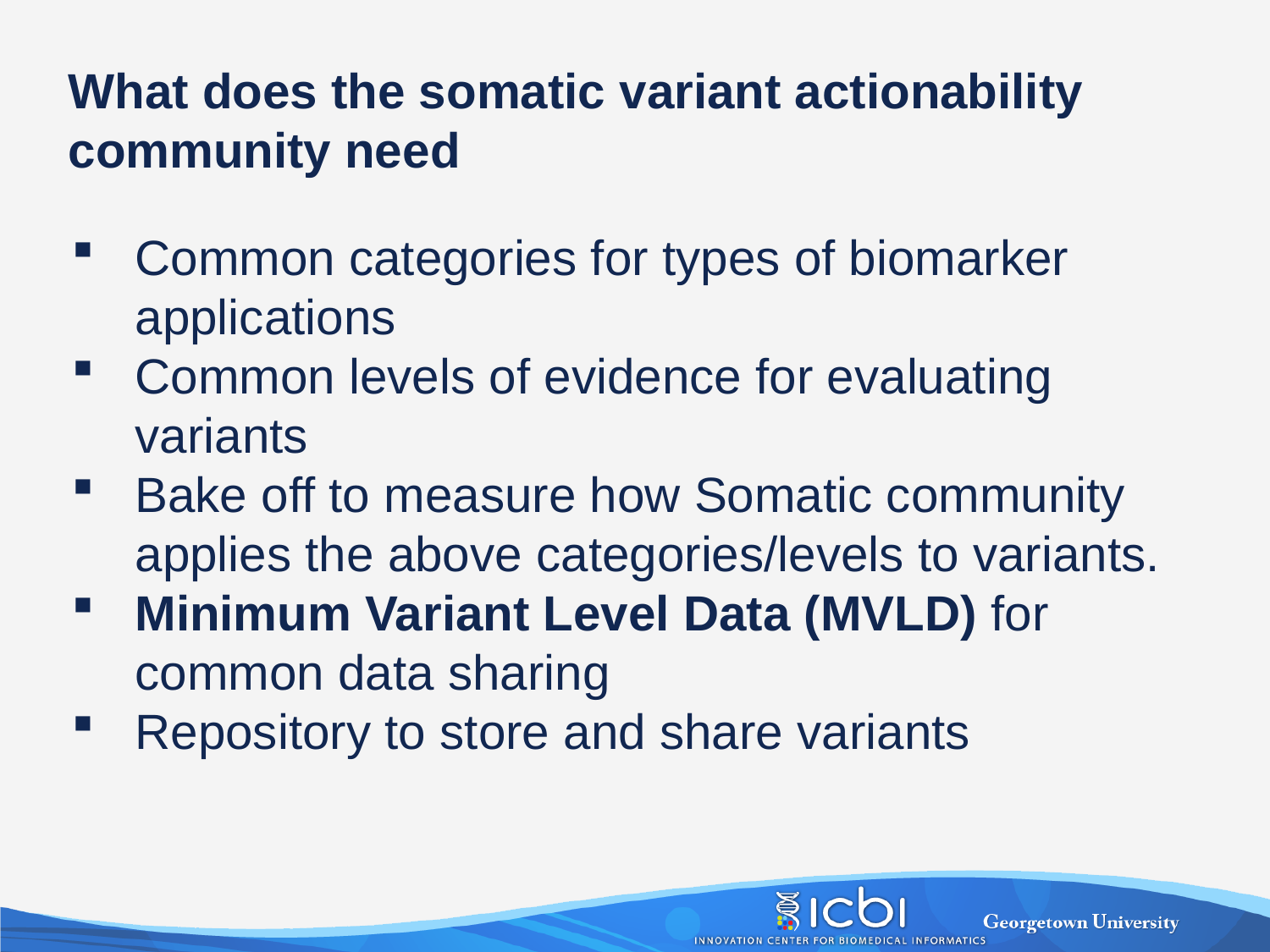

What does the somatic variant actionability
community need

Common categories for types of biomarker applications
Common levels of evidence for evaluating variants
Bake off to measure how Somatic community applies the above categories/levels to variants.
Minimum Variant Level Data (MVLD) for common data sharing
Repository to store and share variants